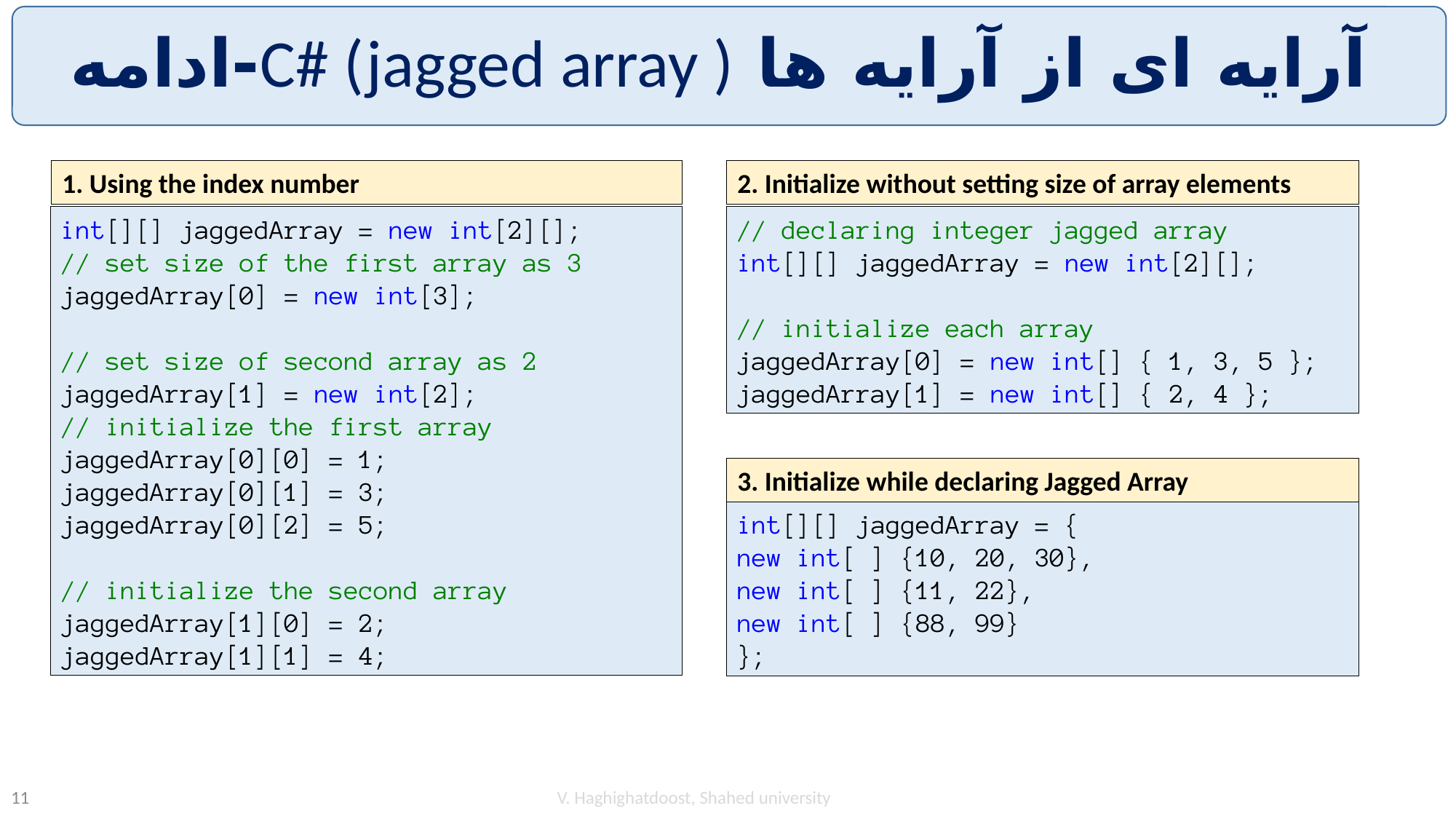

# آرایه ای از آرایه ها C# (jagged array )-ادامه
1. Using the index number
int[][] jaggedArray = new int[2][];
// set size of the first array as 3
jaggedArray[0] = new int[3];

// set size of second array as 2
jaggedArray[1] = new int[2];
// initialize the first array
jaggedArray[0][0] = 1;
jaggedArray[0][1] = 3;
jaggedArray[0][2] = 5;

// initialize the second array
jaggedArray[1][0] = 2;
jaggedArray[1][1] = 4;
2. Initialize without setting size of array elements
// declaring integer jagged array
int[][] jaggedArray = new int[2][];

// initialize each array
jaggedArray[0] = new int[] { 1, 3, 5 };
jaggedArray[1] = new int[] { 2, 4 };
3. Initialize while declaring Jagged Array
int[][] jaggedArray = {
new int[ ] {10, 20, 30},
new int[ ] {11, 22},
new int[ ] {88, 99}
};
V. Haghighatdoost, Shahed university
11